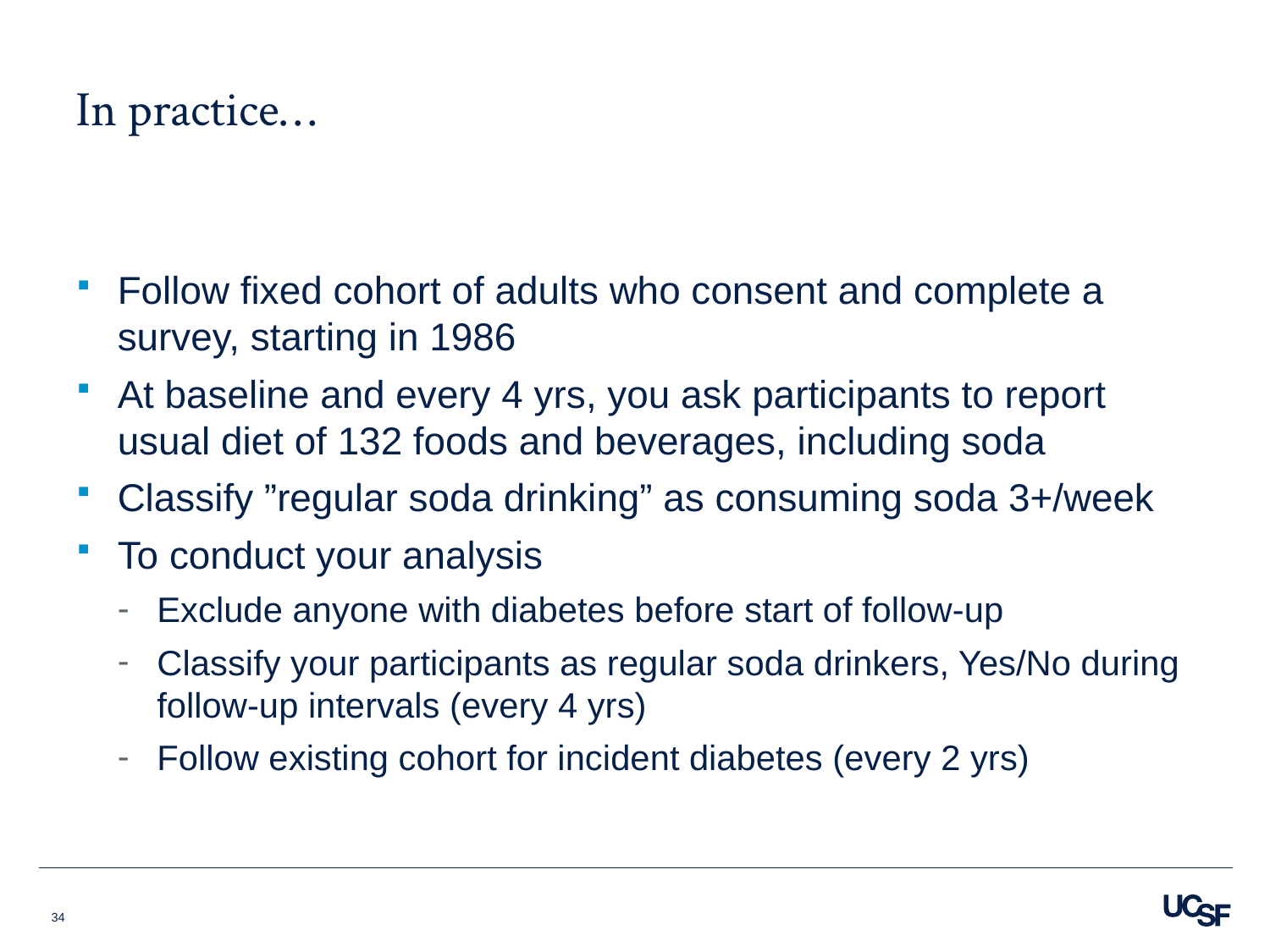

# In practice…
Follow fixed cohort of adults who consent and complete a survey, starting in 1986
At baseline and every 4 yrs, you ask participants to report usual diet of 132 foods and beverages, including soda
Classify ”regular soda drinking” as consuming soda 3+/week
To conduct your analysis
Exclude anyone with diabetes before start of follow-up
Classify your participants as regular soda drinkers, Yes/No during follow-up intervals (every 4 yrs)
Follow existing cohort for incident diabetes (every 2 yrs)

34